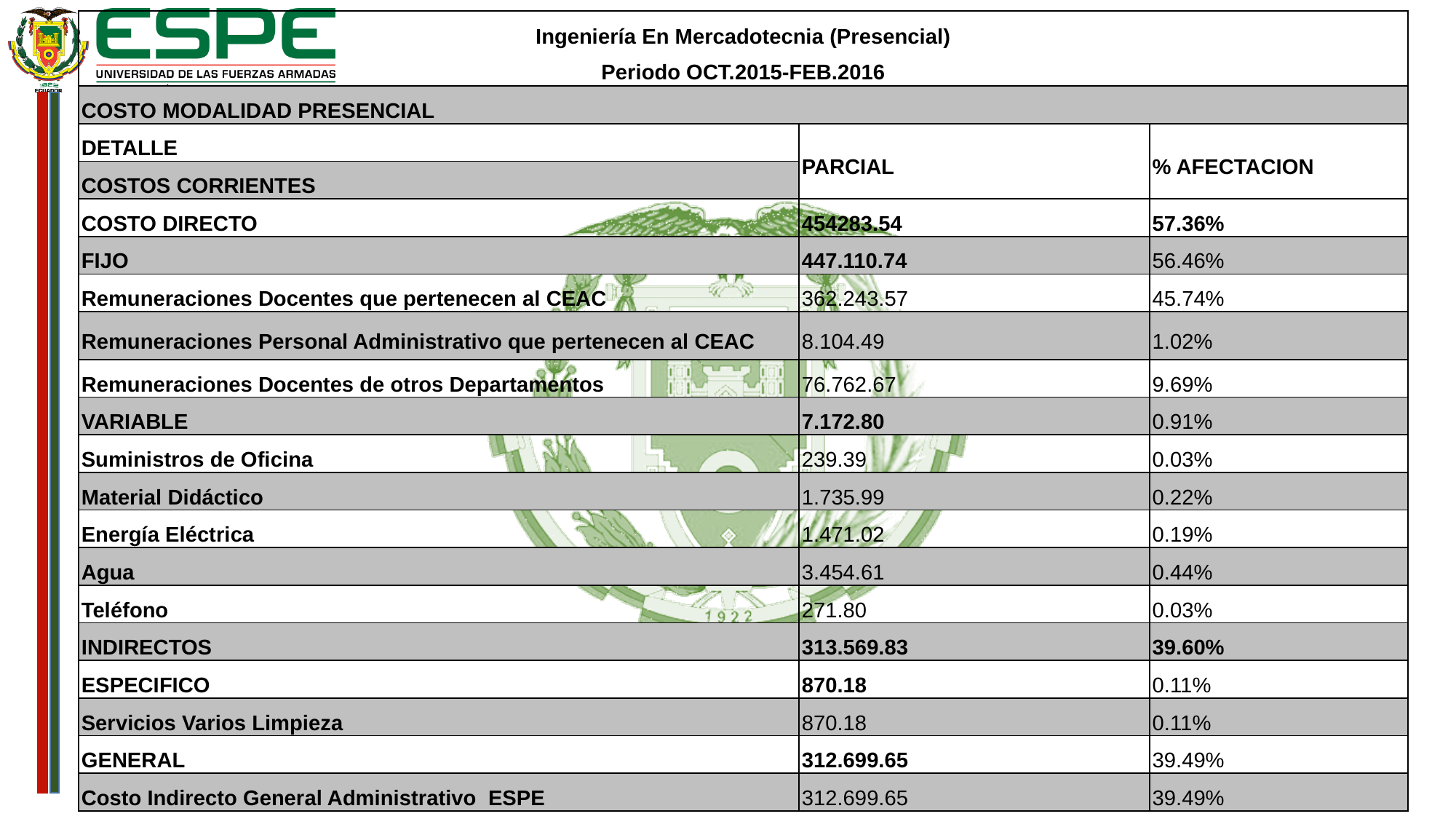

| Ingeniería En Mercadotecnia (Presencial) Periodo OCT.2015-FEB.2016 |  |  |
| --- | --- | --- |
| COSTO MODALIDAD PRESENCIAL |  |  |
| DETALLE | PARCIAL | % AFECTACION |
| COSTOS CORRIENTES |  |  |
| COSTO DIRECTO | 454283.54 | 57.36% |
| FIJO | 447.110.74 | 56.46% |
| Remuneraciones Docentes que pertenecen al CEAC | 362.243.57 | 45.74% |
| Remuneraciones Personal Administrativo que pertenecen al CEAC | 8.104.49 | 1.02% |
| Remuneraciones Docentes de otros Departamentos | 76.762.67 | 9.69% |
| VARIABLE | 7.172.80 | 0.91% |
| Suministros de Oficina | 239.39 | 0.03% |
| Material Didáctico | 1.735.99 | 0.22% |
| Energía Eléctrica | 1.471.02 | 0.19% |
| Agua | 3.454.61 | 0.44% |
| Teléfono | 271.80 | 0.03% |
| INDIRECTOS | 313.569.83 | 39.60% |
| ESPECIFICO | 870.18 | 0.11% |
| Servicios Varios Limpieza | 870.18 | 0.11% |
| GENERAL | 312.699.65 | 39.49% |
| Costo Indirecto General Administrativo ESPE | 312.699.65 | 39.49% |